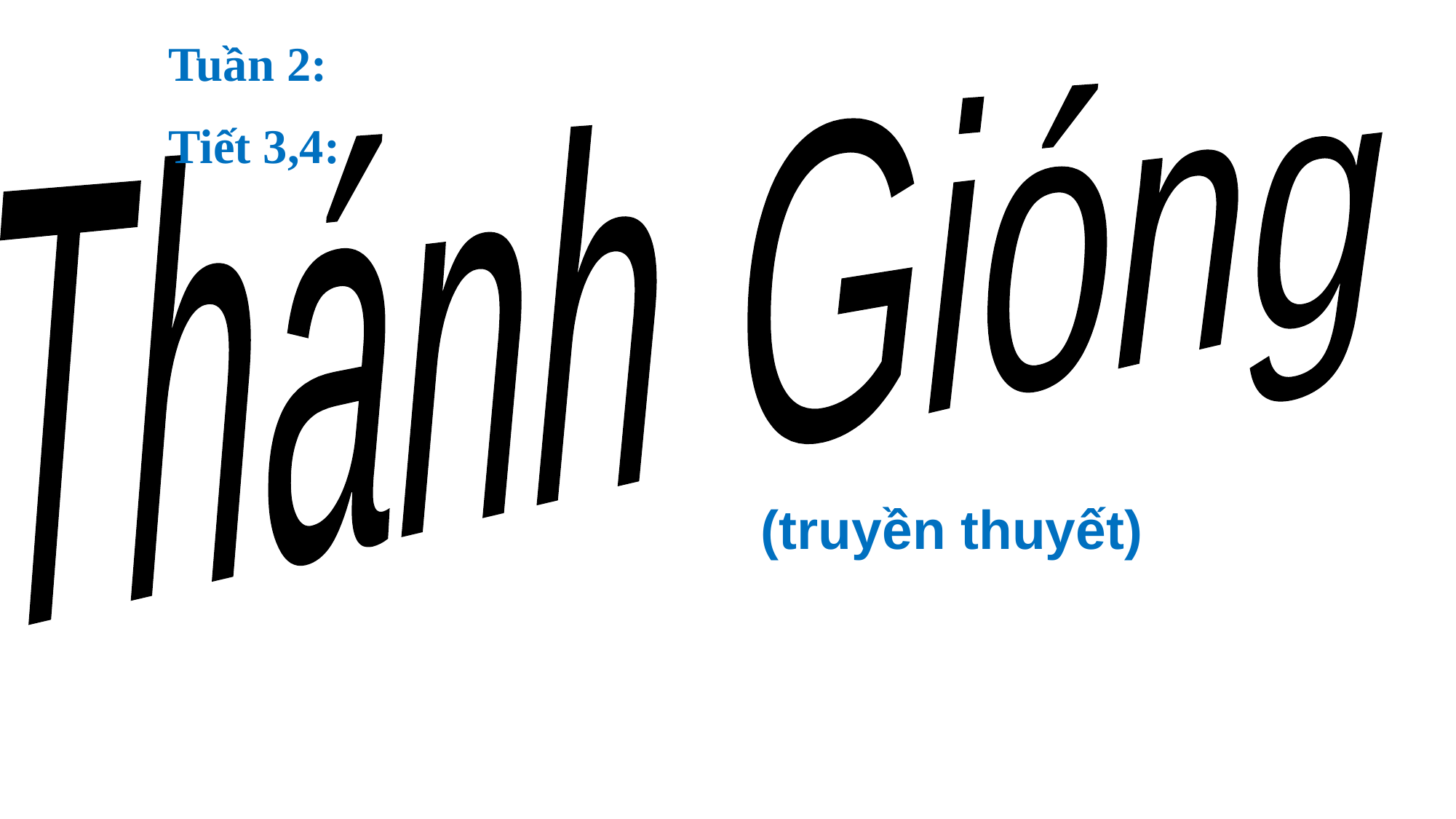

Tuần 2:
Tiết 3,4:
Thánh Gióng
(truyền thuyết)